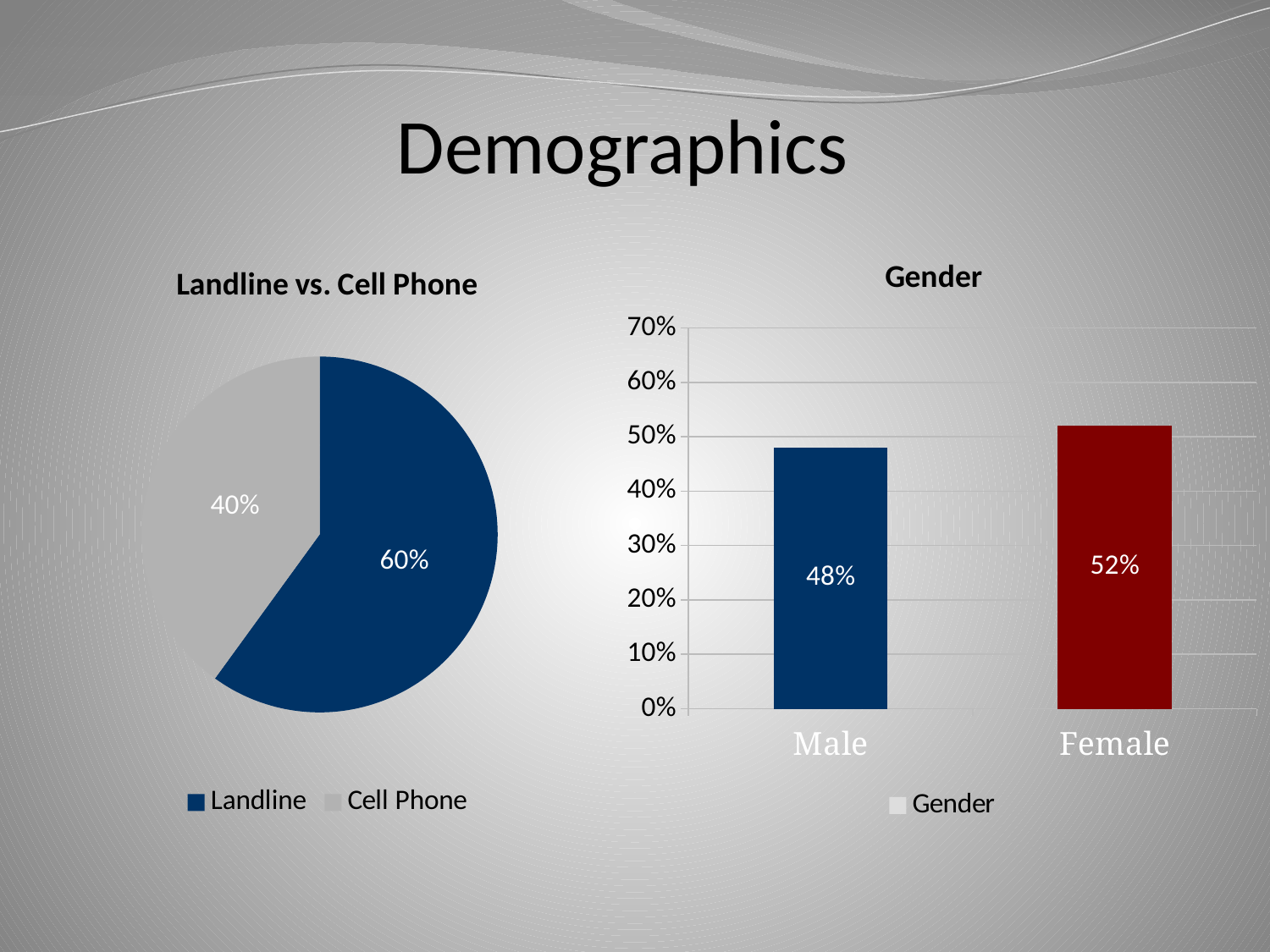

Demographics

### Chart:

| Category | Gender |
|---|---|
| Male | 0.48 |
| Female | 0.52 |

### Chart:

| Category | Landline vs. Cell Phone |
|---|---|
| Landline | 0.6 |
| Cell Phone | 0.4 |